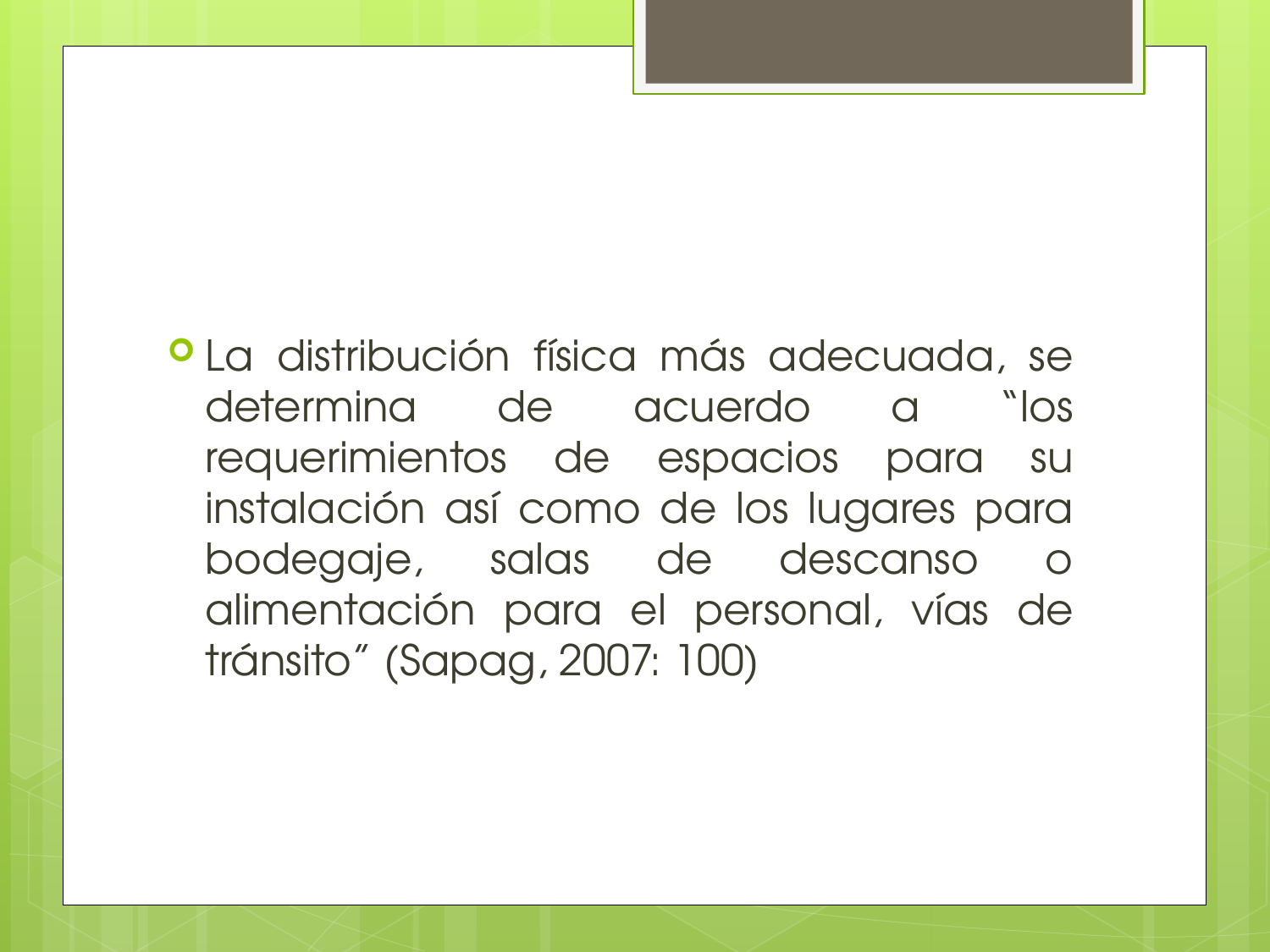

La distribución física más adecuada, se determina de acuerdo a “los requerimientos de espacios para su instalación así como de los lugares para bodegaje, salas de descanso o alimentación para el personal, vías de tránsito” (Sapag, 2007: 100)